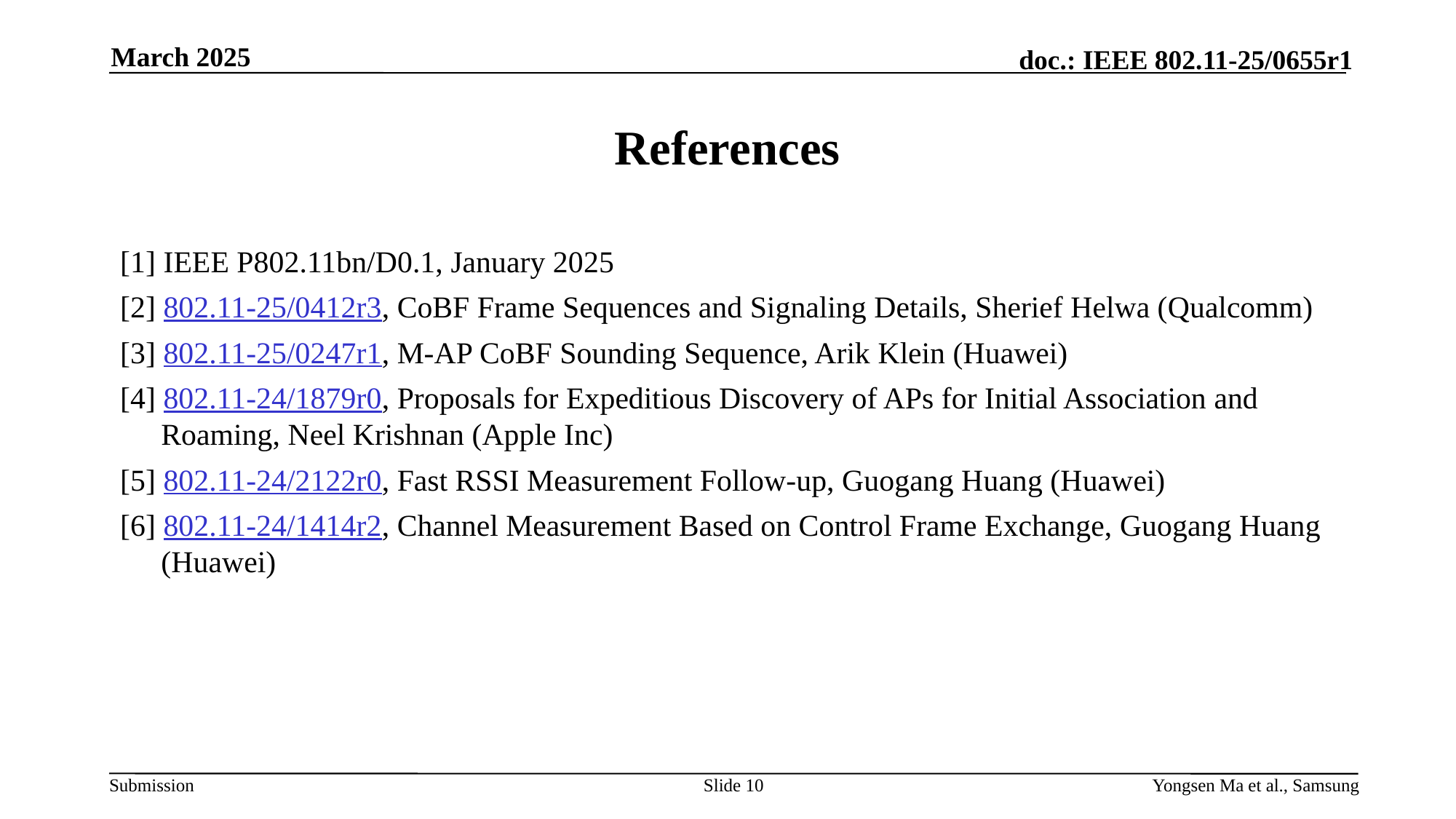

March 2025
# References
[1] IEEE P802.11bn/D0.1, January 2025
[2] 802.11-25/0412r3, CoBF Frame Sequences and Signaling Details, Sherief Helwa (Qualcomm)
[3] 802.11-25/0247r1, M-AP CoBF Sounding Sequence, Arik Klein (Huawei)
[4] 802.11-24/1879r0, Proposals for Expeditious Discovery of APs for Initial Association and Roaming, Neel Krishnan (Apple Inc)
[5] 802.11-24/2122r0, Fast RSSI Measurement Follow-up, Guogang Huang (Huawei)
[6] 802.11-24/1414r2, Channel Measurement Based on Control Frame Exchange, Guogang Huang (Huawei)

Slide 10
Yongsen Ma et al., Samsung